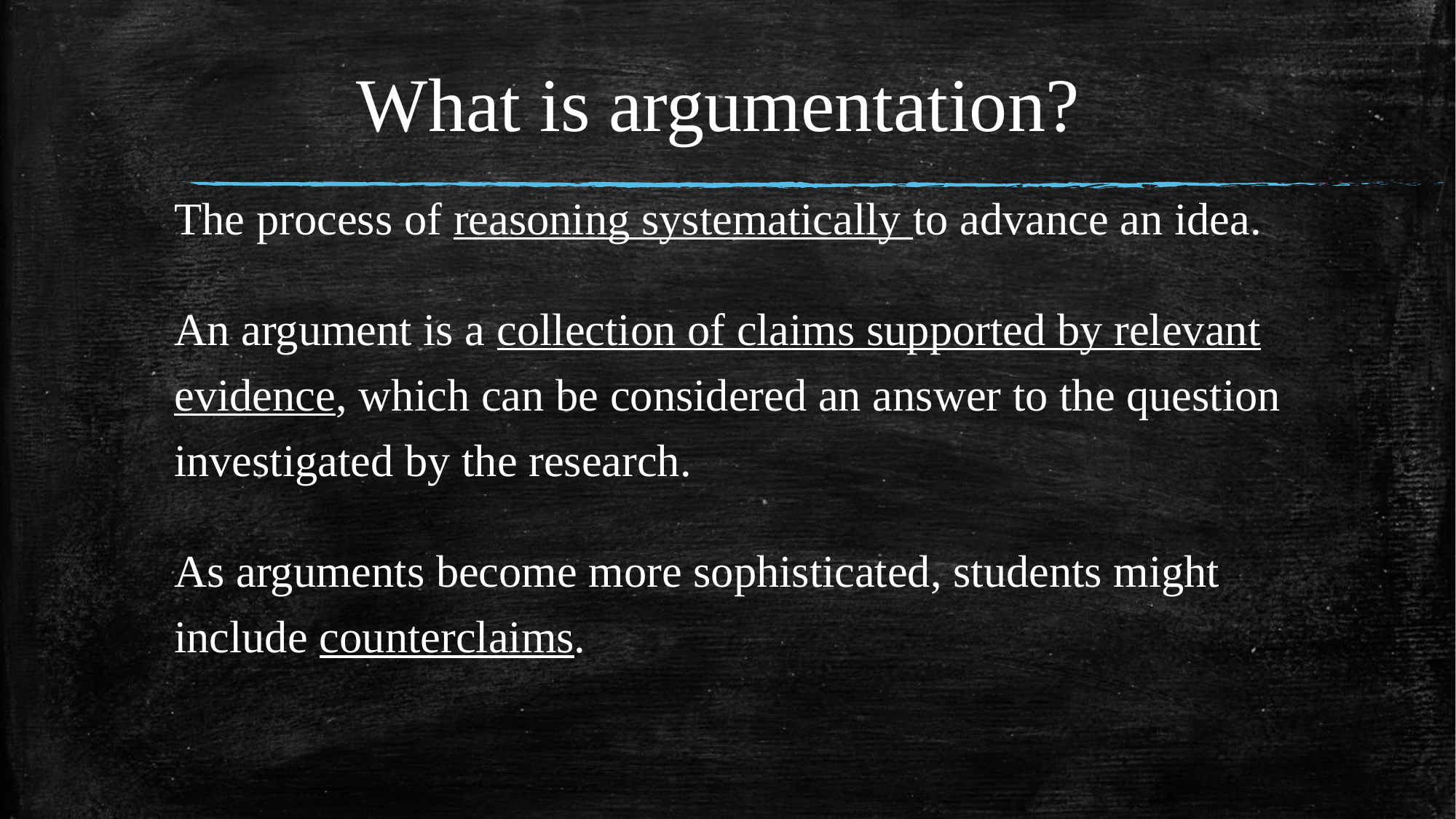

# What is argumentation?
The process of reasoning systematically to advance an idea.
An argument is a collection of claims supported by relevant evidence, which can be considered an answer to the question investigated by the research.
As arguments become more sophisticated, students might include counterclaims.